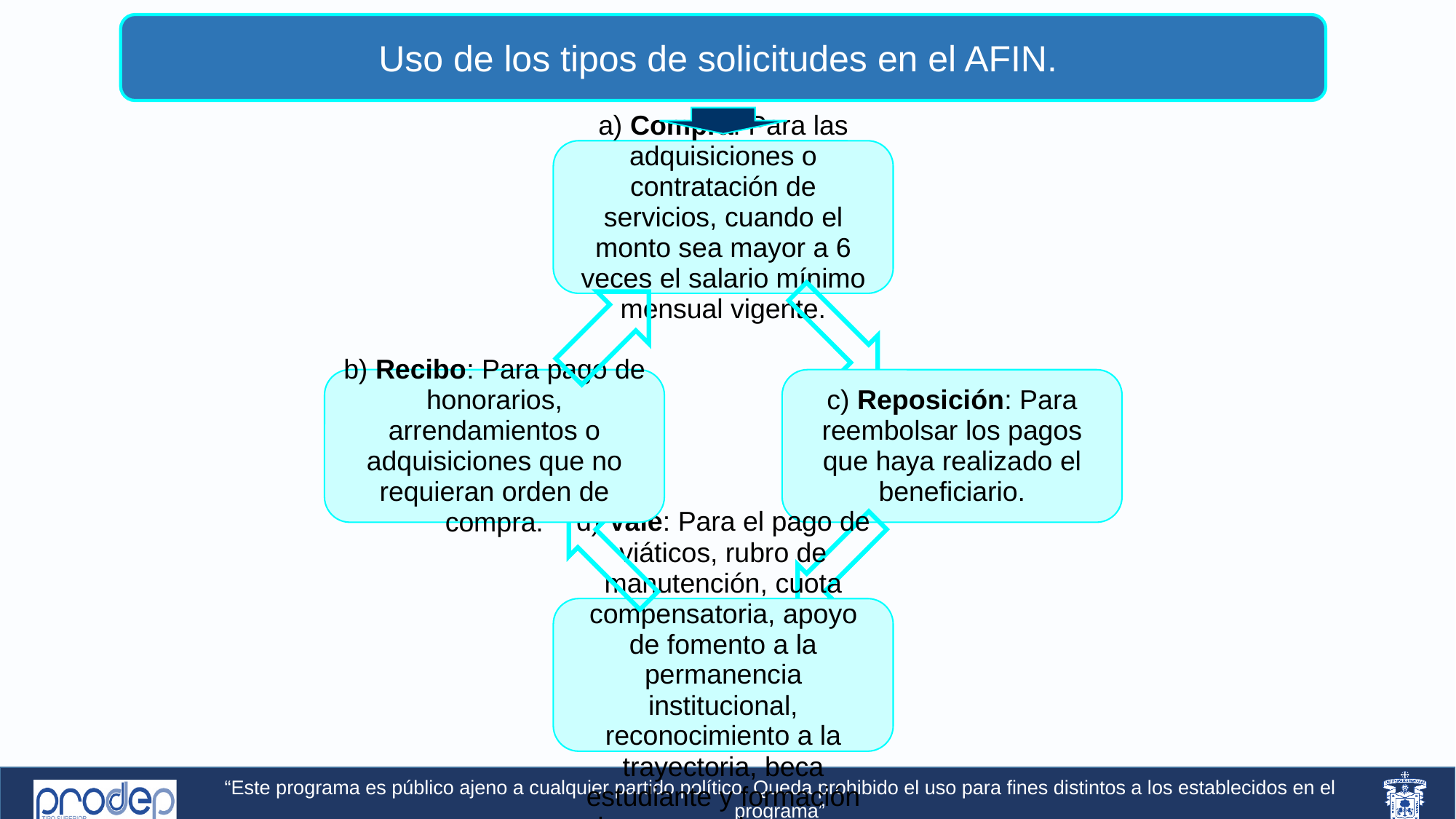

Uso de los tipos de solicitudes en el AFIN.

a) Compra: Para las adquisiciones o contratación de servicios, cuando el monto sea mayor a 6 veces el salario mínimo mensual vigente.